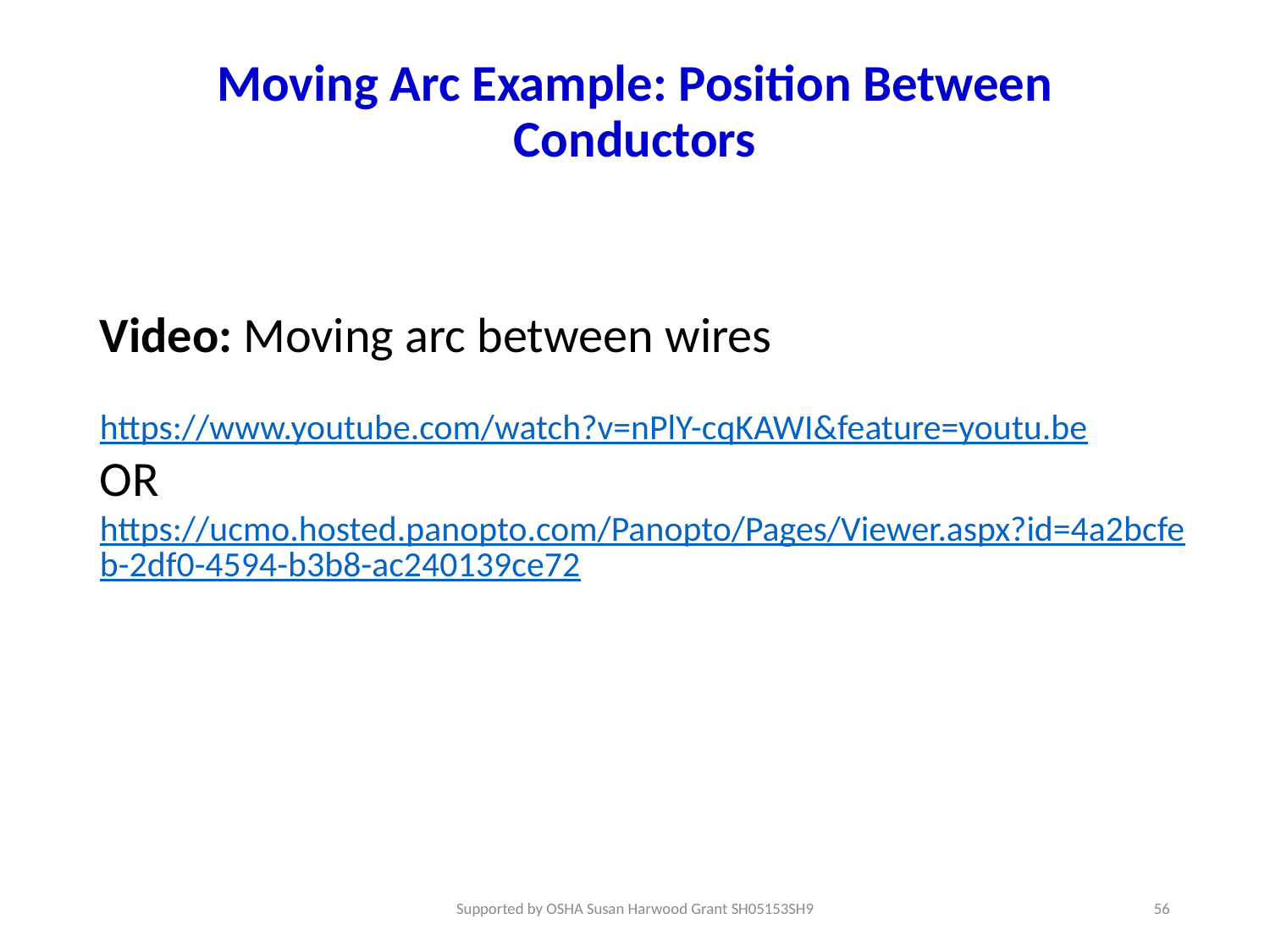

# Moving Arc Example: Position Between Conductors
Video: Moving arc between wires

https://www.youtube.com/watch?v=nPlY-cqKAWI&feature=youtu.be
OR
https://ucmo.hosted.panopto.com/Panopto/Pages/Viewer.aspx?id=4a2bcfeb-2df0-4594-b3b8-ac240139ce72
Supported by OSHA Susan Harwood Grant SH05153SH9
56